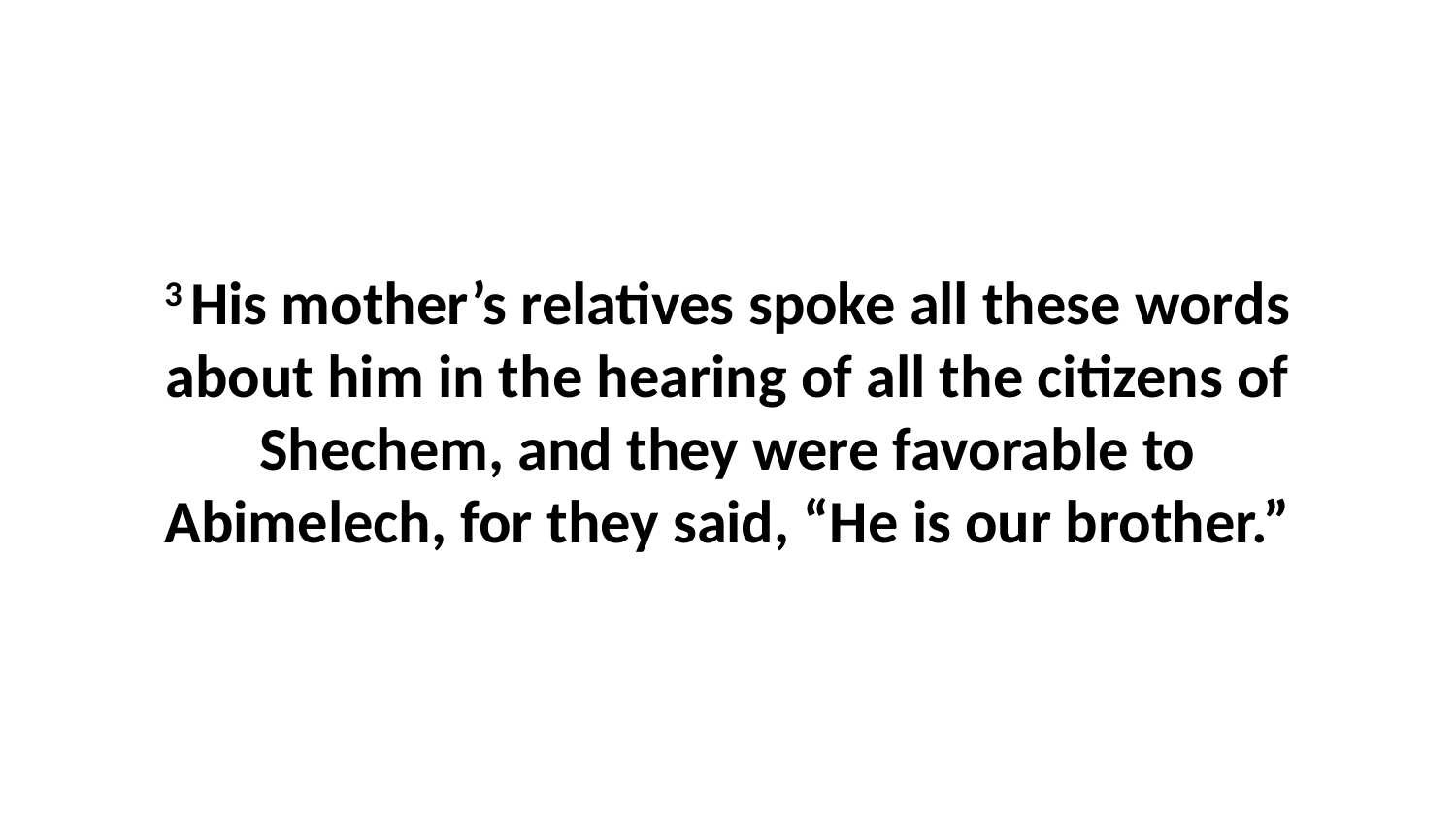

3 His mother’s relatives spoke all these words about him in the hearing of all the citizens of Shechem, and they were favorable to Abimelech, for they said, “He is our brother.”